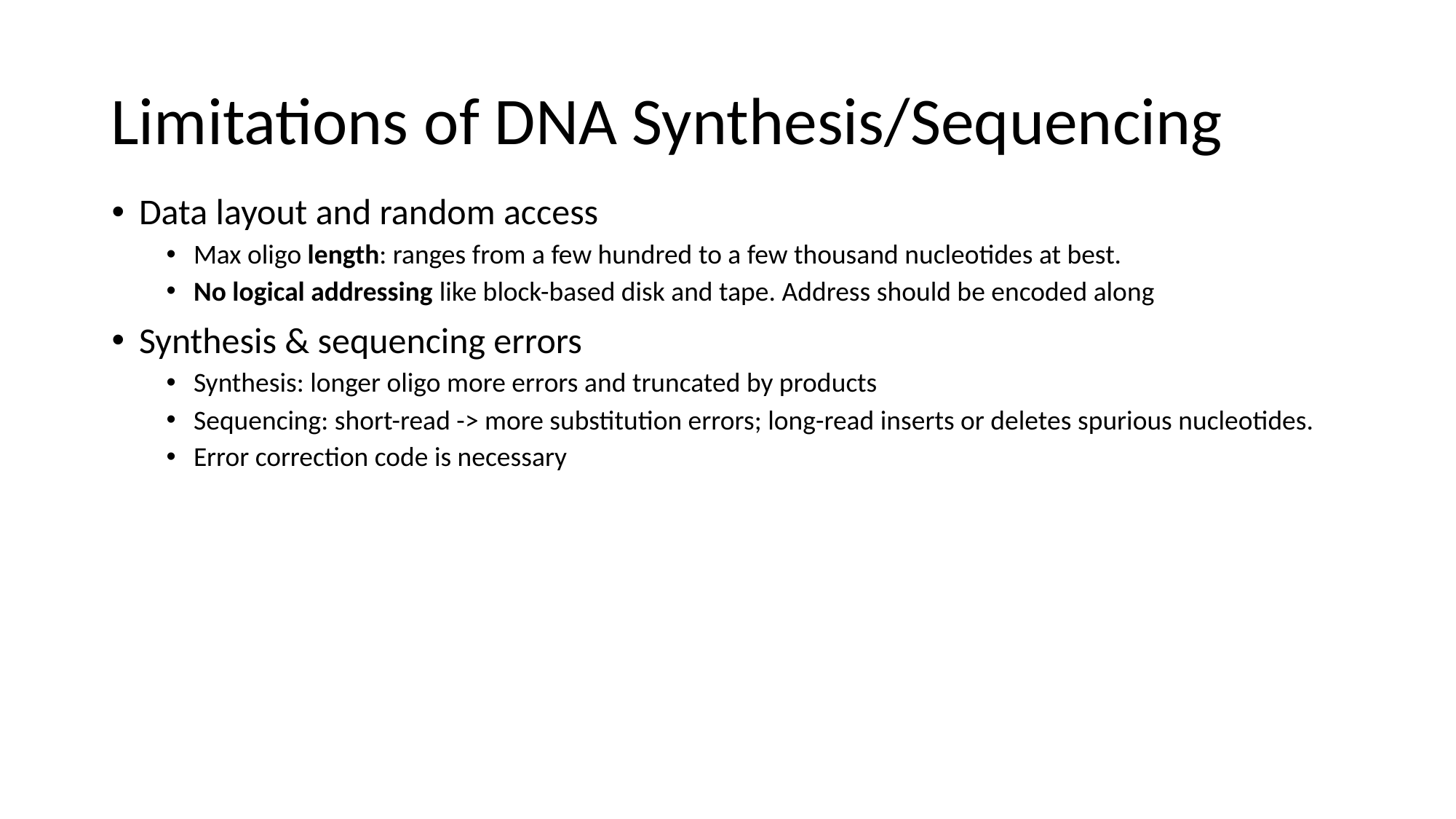

# Limitations of DNA Synthesis/Sequencing
Data layout and random access
Max oligo length: ranges from a few hundred to a few thousand nucleotides at best.
No logical addressing like block-based disk and tape. Address should be encoded along
Synthesis & sequencing errors
Synthesis: longer oligo more errors and truncated by products
Sequencing: short-read -> more substitution errors; long-read inserts or deletes spurious nucleotides.
Error correction code is necessary